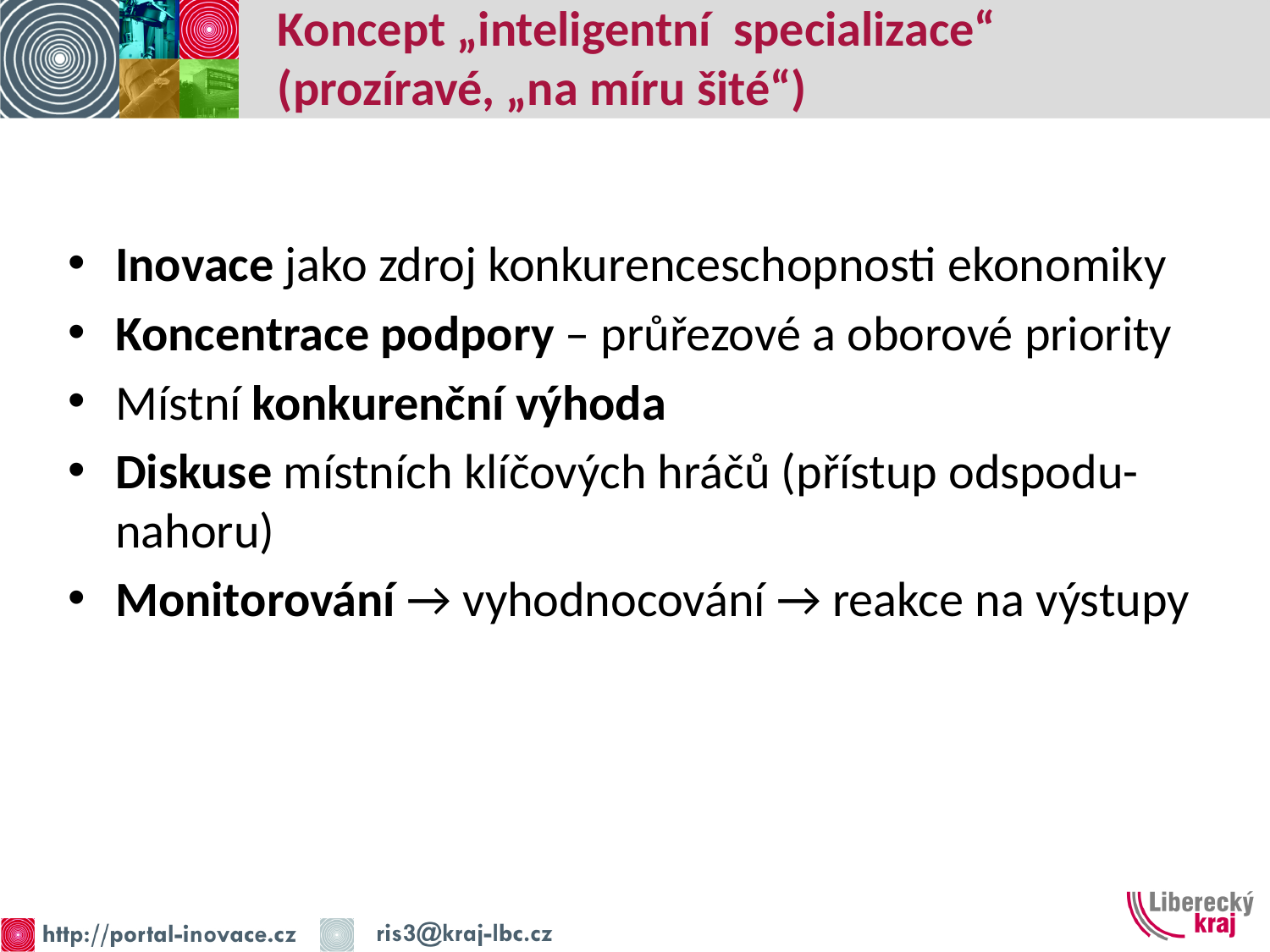

# Koncept „inteligentní  specializace“ (prozíravé, „na míru šité“)
Inovace jako zdroj konkurenceschopnosti ekonomiky
Koncentrace podpory – průřezové a oborové priority
Místní konkurenční výhoda
Diskuse místních klíčových hráčů (přístup odspodu- nahoru)
Monitorování → vyhodnocování → reakce na výstupy